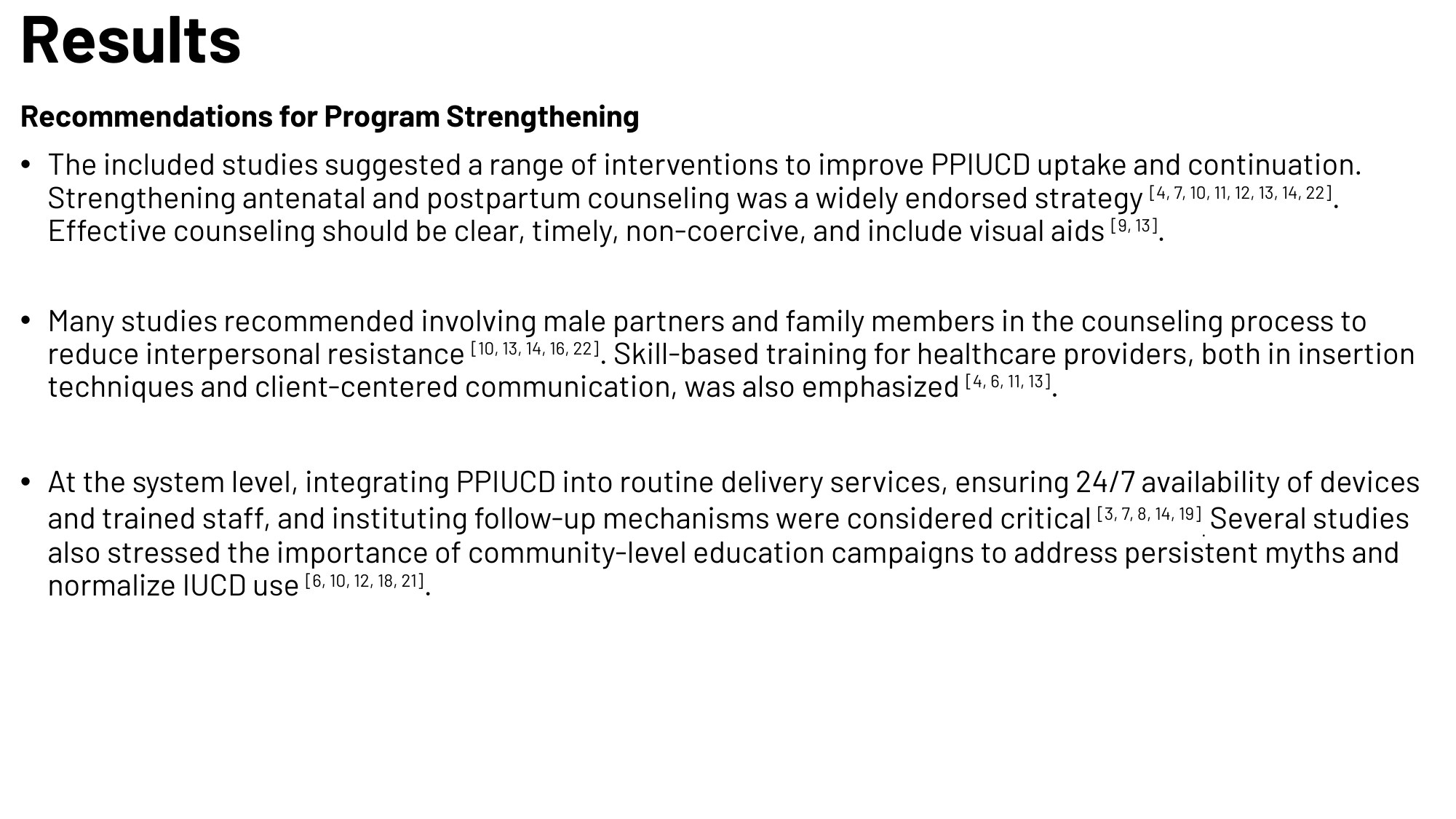

# Results
Recommendations for Program Strengthening
The included studies suggested a range of interventions to improve PPIUCD uptake and continuation. Strengthening antenatal and postpartum counseling was a widely endorsed strategy [4, 7, 10, 11, 12, 13, 14, 22]. Effective counseling should be clear, timely, non-coercive, and include visual aids [9, 13].

Many studies recommended involving male partners and family members in the counseling process to reduce interpersonal resistance [10, 13, 14, 16, 22]. Skill-based training for healthcare providers, both in insertion techniques and client-centered communication, was also emphasized [4, 6, 11, 13].

At the system level, integrating PPIUCD into routine delivery services, ensuring 24/7 availability of devices and trained staff, and instituting follow-up mechanisms were considered critical [3, 7, 8, 14, 19]. Several studies also stressed the importance of community-level education campaigns to address persistent myths and normalize IUCD use [6, 10, 12, 18, 21].